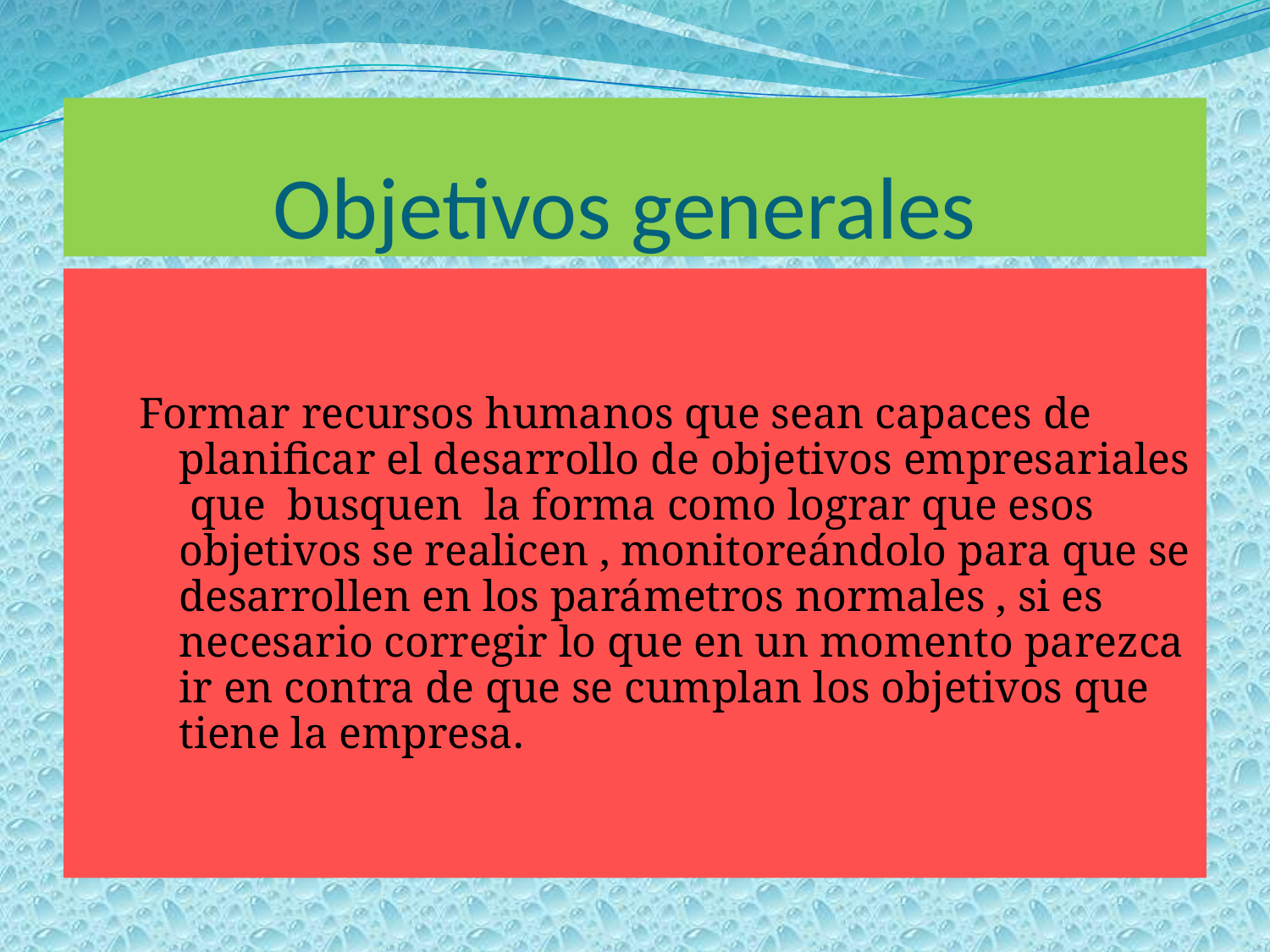

# Objetivos generales

Formar recursos humanos que sean capaces de planificar el desarrollo de objetivos empresariales  que  busquen  la forma como lograr que esos objetivos se realicen , monitoreándolo para que se desarrollen en los parámetros normales , si es necesario corregir lo que en un momento parezca ir en contra de que se cumplan los objetivos que tiene la empresa.